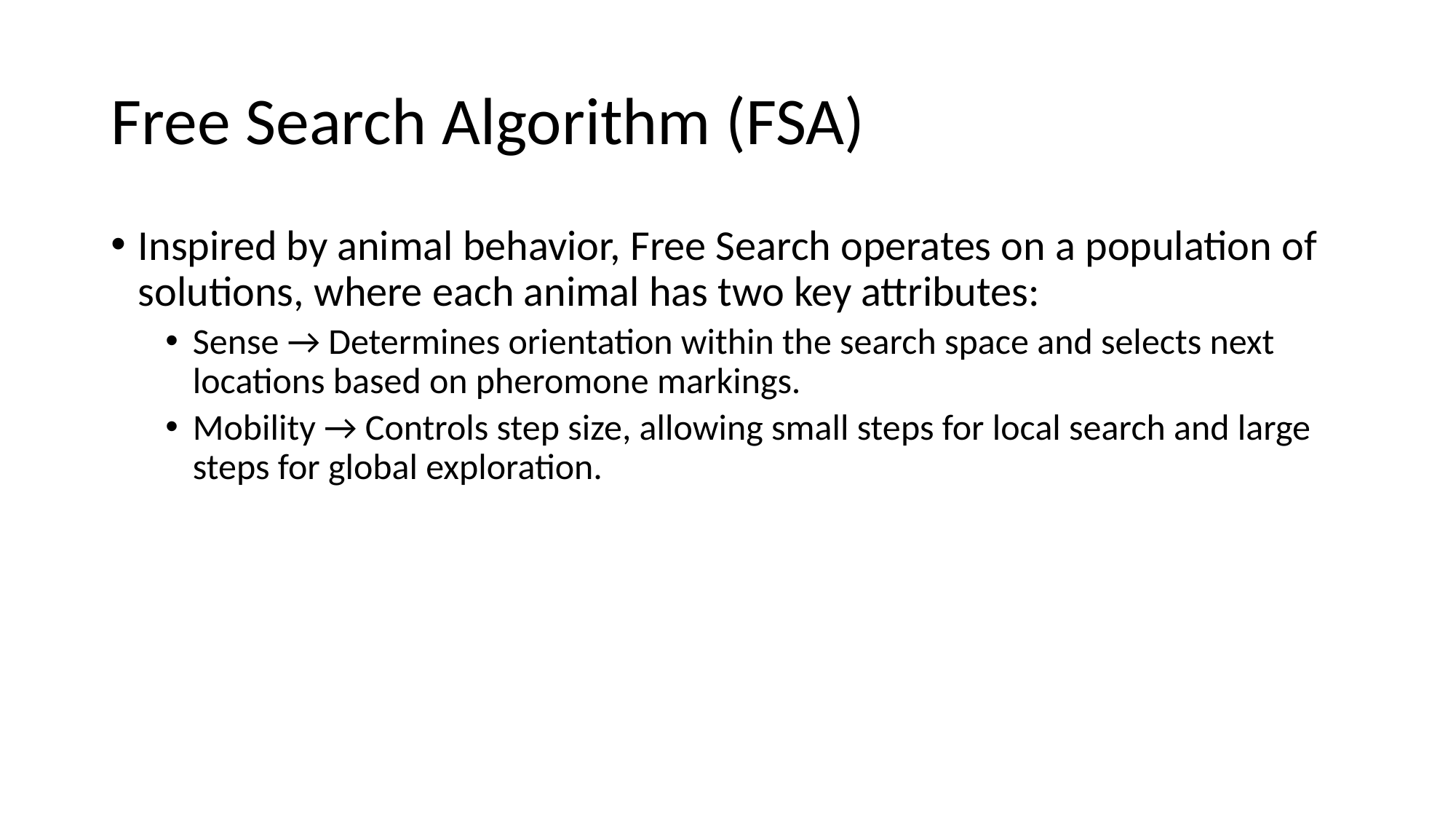

# Free Search Algorithm (FSA)
Inspired by animal behavior, Free Search operates on a population of solutions, where each animal has two key attributes:
Sense → Determines orientation within the search space and selects next locations based on pheromone markings.
Mobility → Controls step size, allowing small steps for local search and large steps for global exploration.